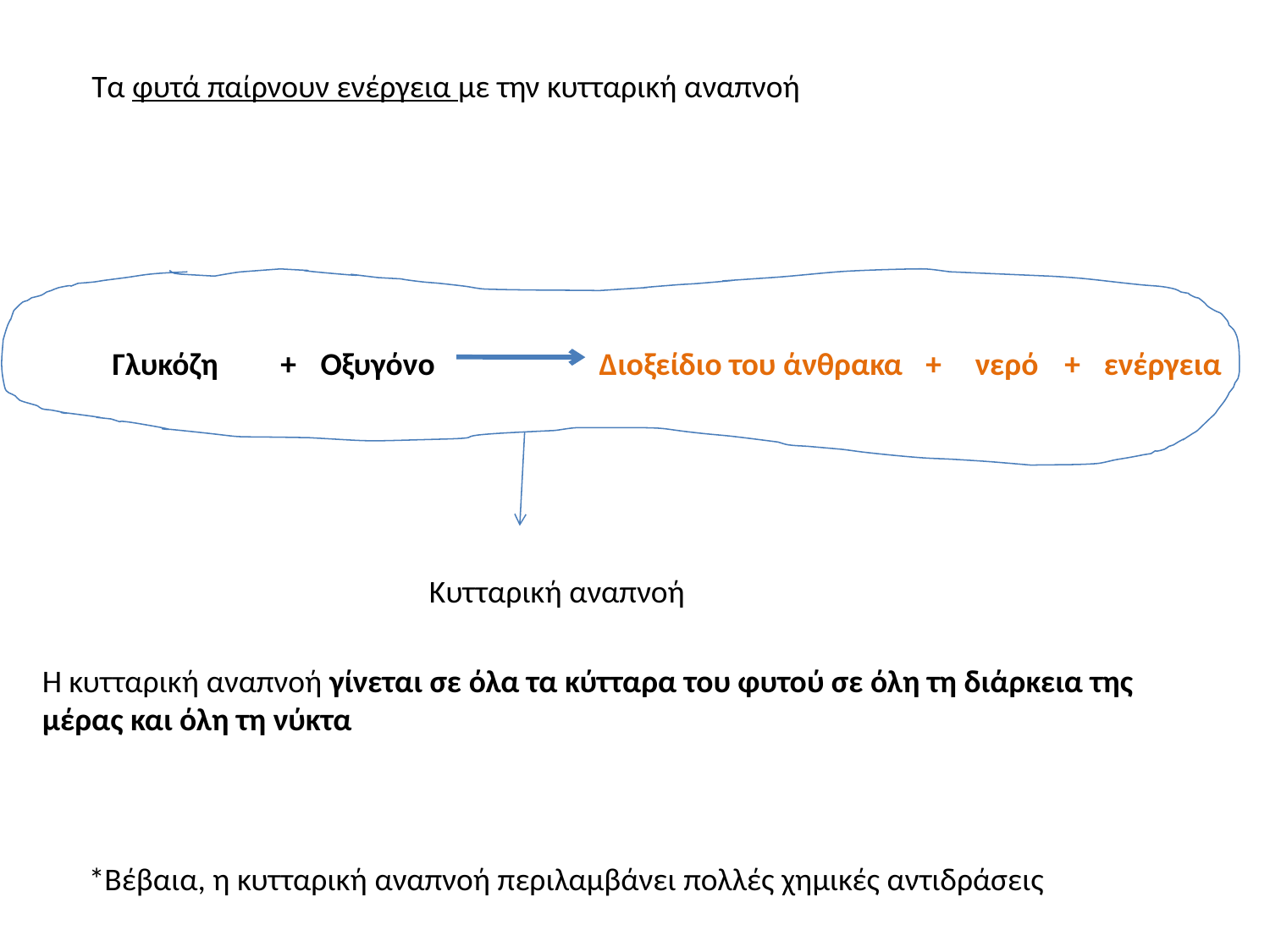

Τα φυτά παίρνουν ενέργεια με την κυτταρική αναπνοή

Γλυκόζη
+
Οξυγόνο
Διοξείδιο του άνθρακα
+
νερό
+
ενέργεια
Κυτταρική αναπνοή
Η κυτταρική αναπνοή γίνεται σε όλα τα κύτταρα του φυτού σε όλη τη διάρκεια της μέρας και όλη τη νύκτα

*Βέβαια, η κυτταρική αναπνοή περιλαμβάνει πολλές χημικές αντιδράσεις